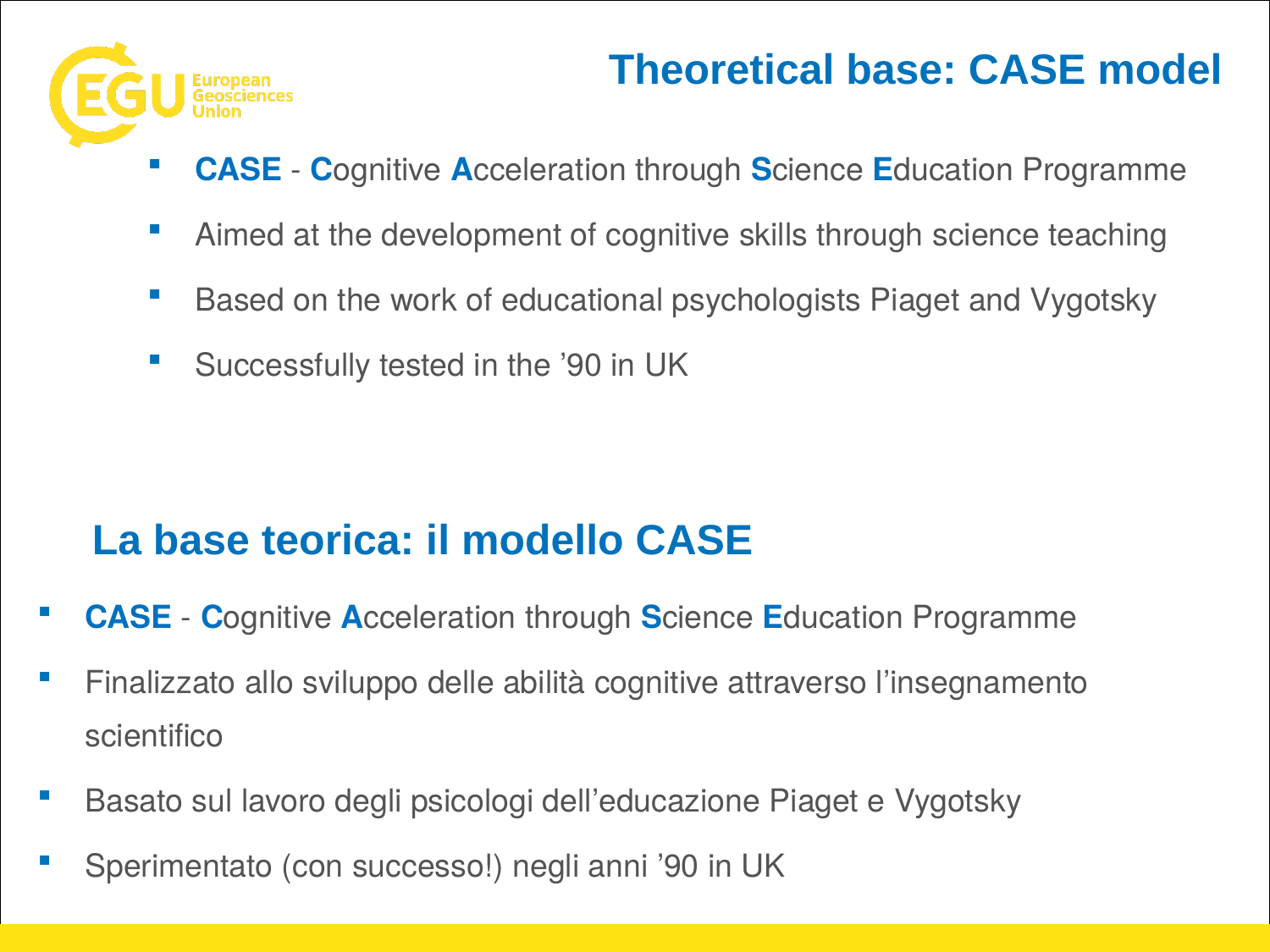

Theoretical base: CASE model
CASE - Cognitive Acceleration through Science Education Programme
Aimed at the development of cognitive skills through science teaching
Based on the work of educational psychologists Piaget and Vygotsky
Successfully tested in the ’90 in UK
# La base teorica: il modello CASE
CASE - Cognitive Acceleration through Science Education Programme
Finalizzato allo sviluppo delle abilità cognitive attraverso l’insegnamento scientifico
Basato sul lavoro degli psicologi dell’educazione Piaget e Vygotsky
Sperimentato (con successo!) negli anni ’90 in UK